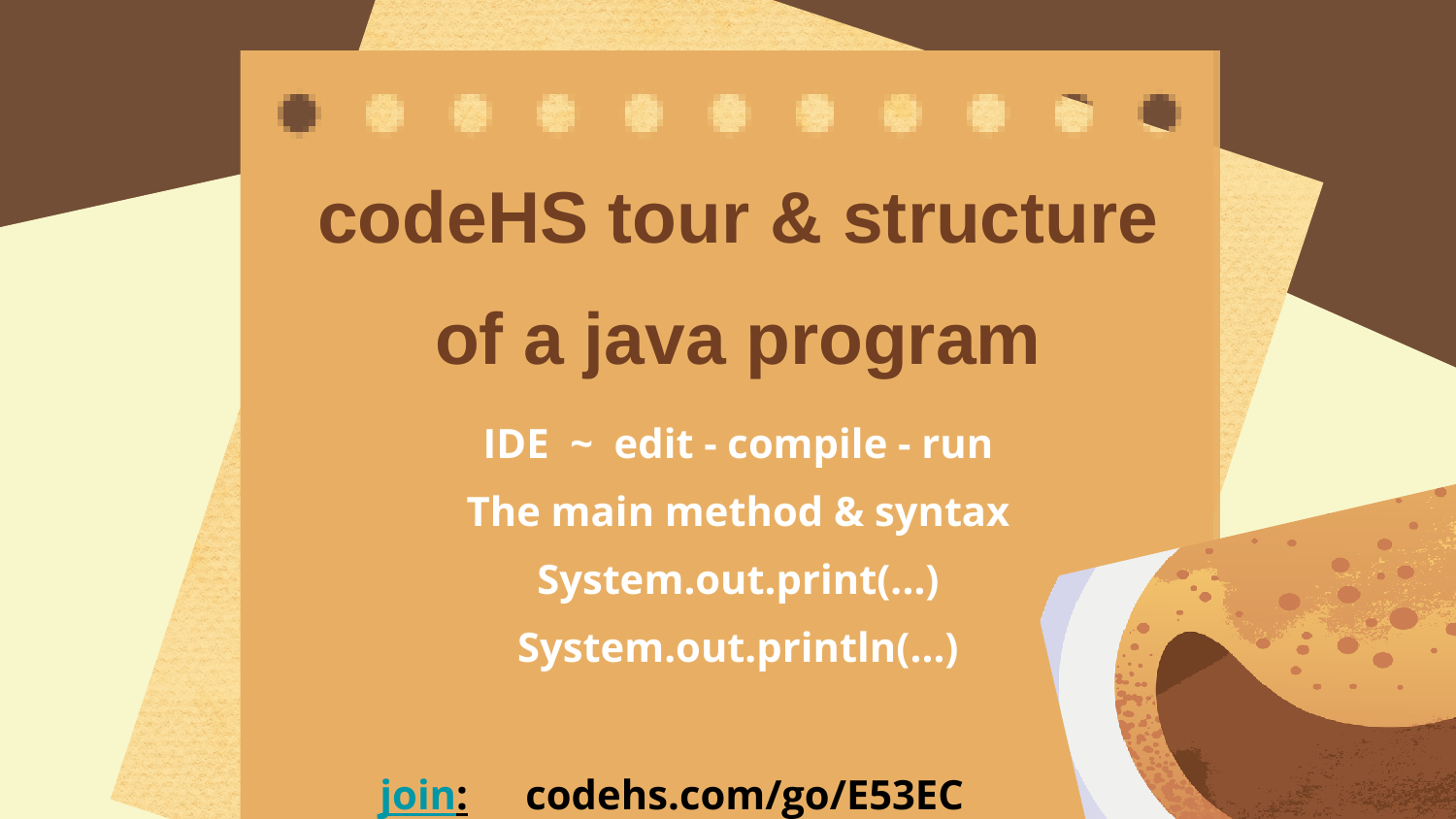

codeHS tour & structure of a java program

IDE  ~  edit - compile - run
The main method & syntax
System.out.print(...)
System.out.println(...)

join:	codehs.com/go/E53EC